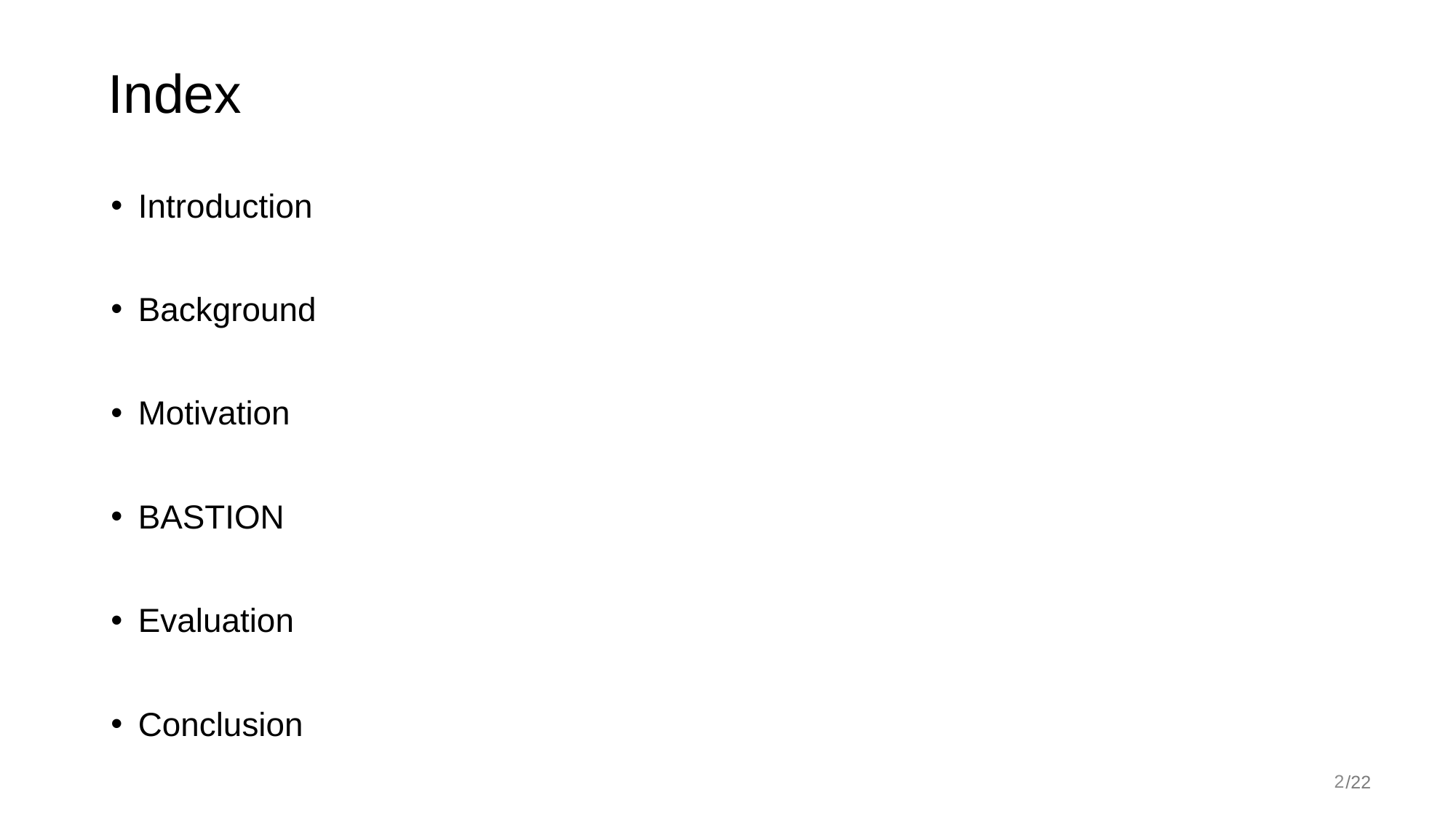

# Index
Introduction

Background

Motivation

BASTION

Evaluation

Conclusion
2